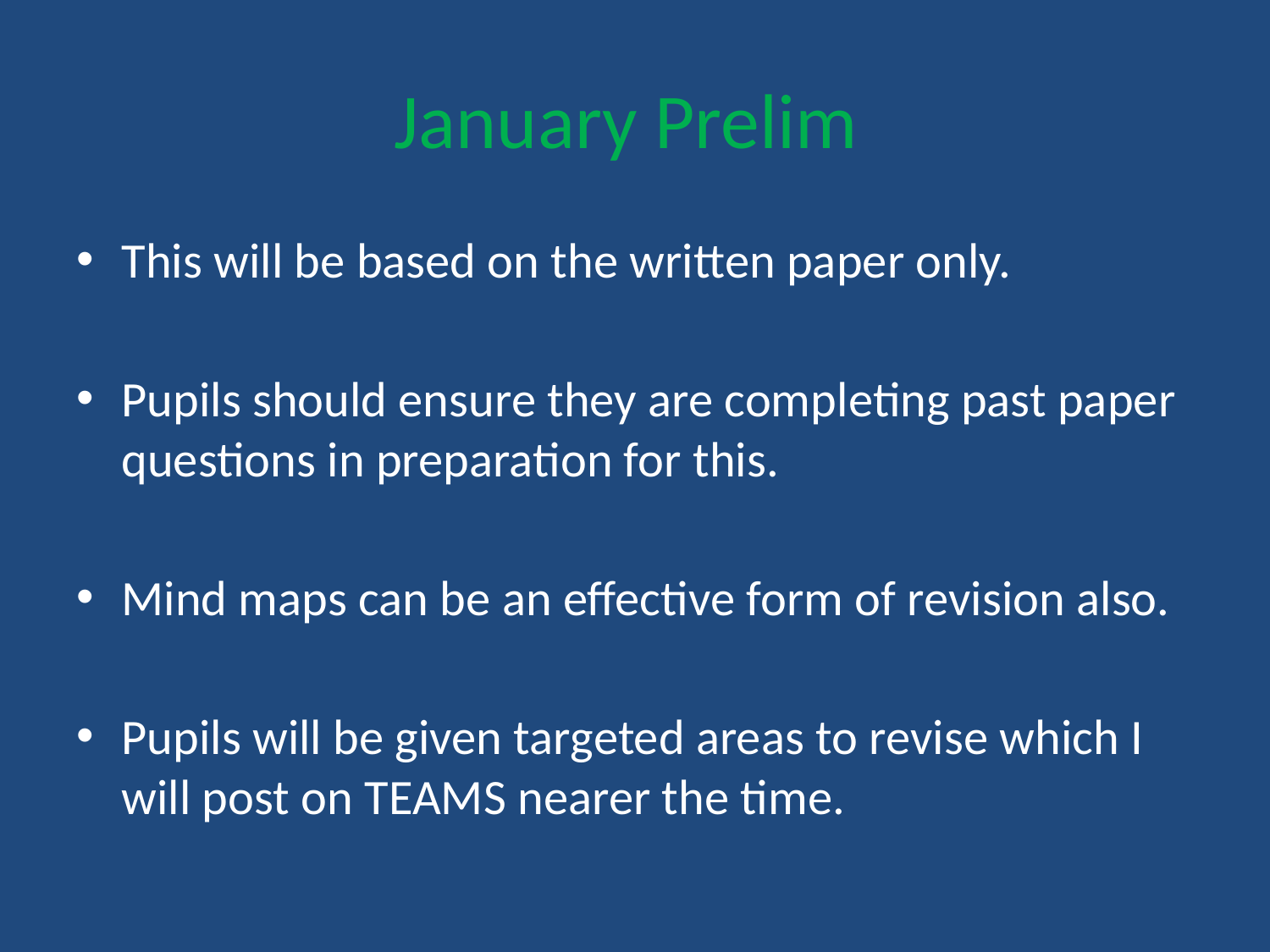

# January Prelim
This will be based on the written paper only.

Pupils should ensure they are completing past paper questions in preparation for this.

Mind maps can be an effective form of revision also.

Pupils will be given targeted areas to revise which I will post on TEAMS nearer the time.